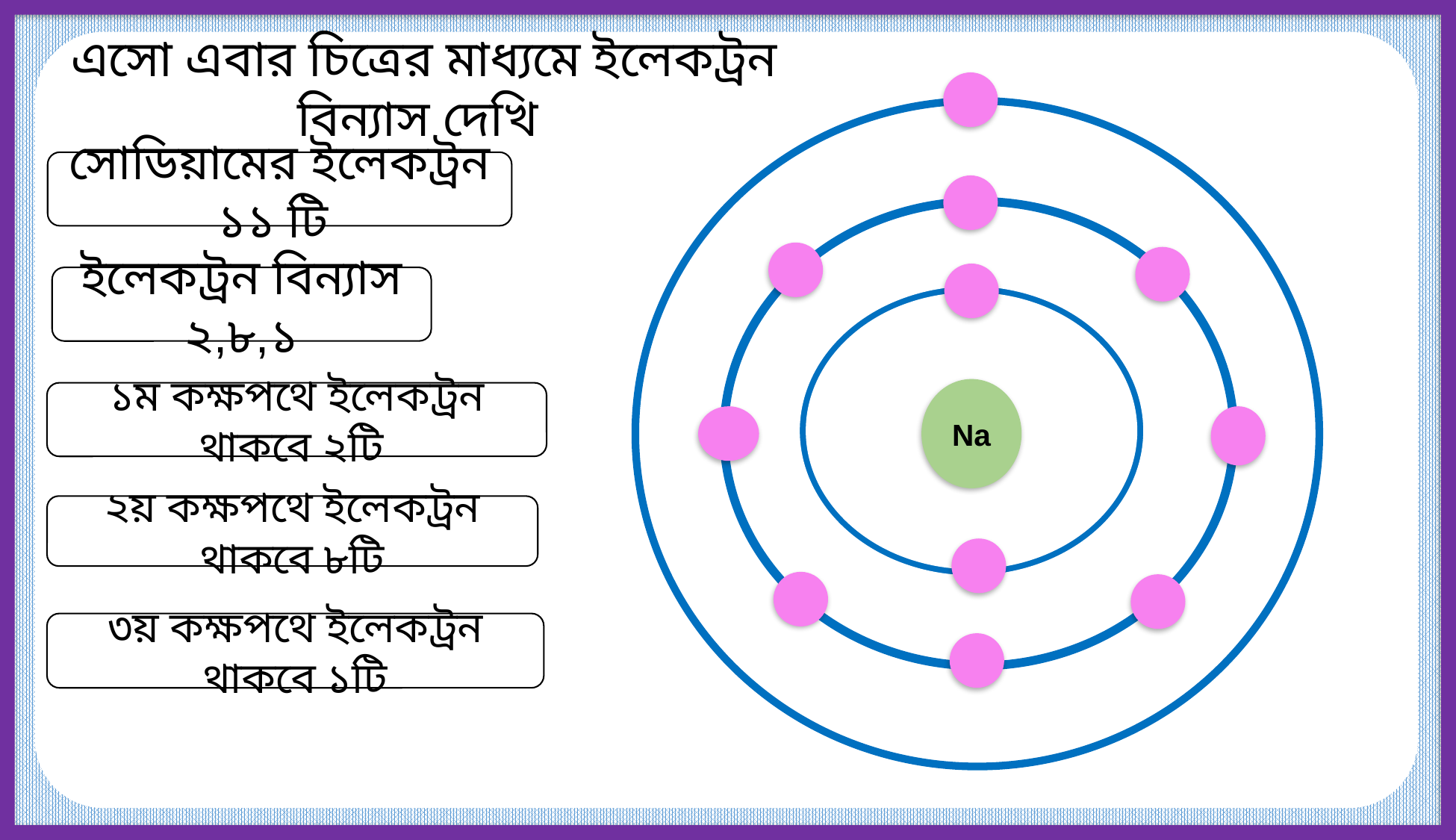

এসো এবার চিত্রের মাধ্যমে ইলেকট্রন বিন্যাস দেখি

সোডিয়ামের ইলেকট্রন ১১ টি

ইলেকট্রন বিন্যাস ২,৮,১

Na
১ম কক্ষপথে ইলেকট্রন থাকবে ২টি

২য় কক্ষপথে ইলেকট্রন থাকবে ৮টি

৩য় কক্ষপথে ইলেকট্রন থাকবে ১টি